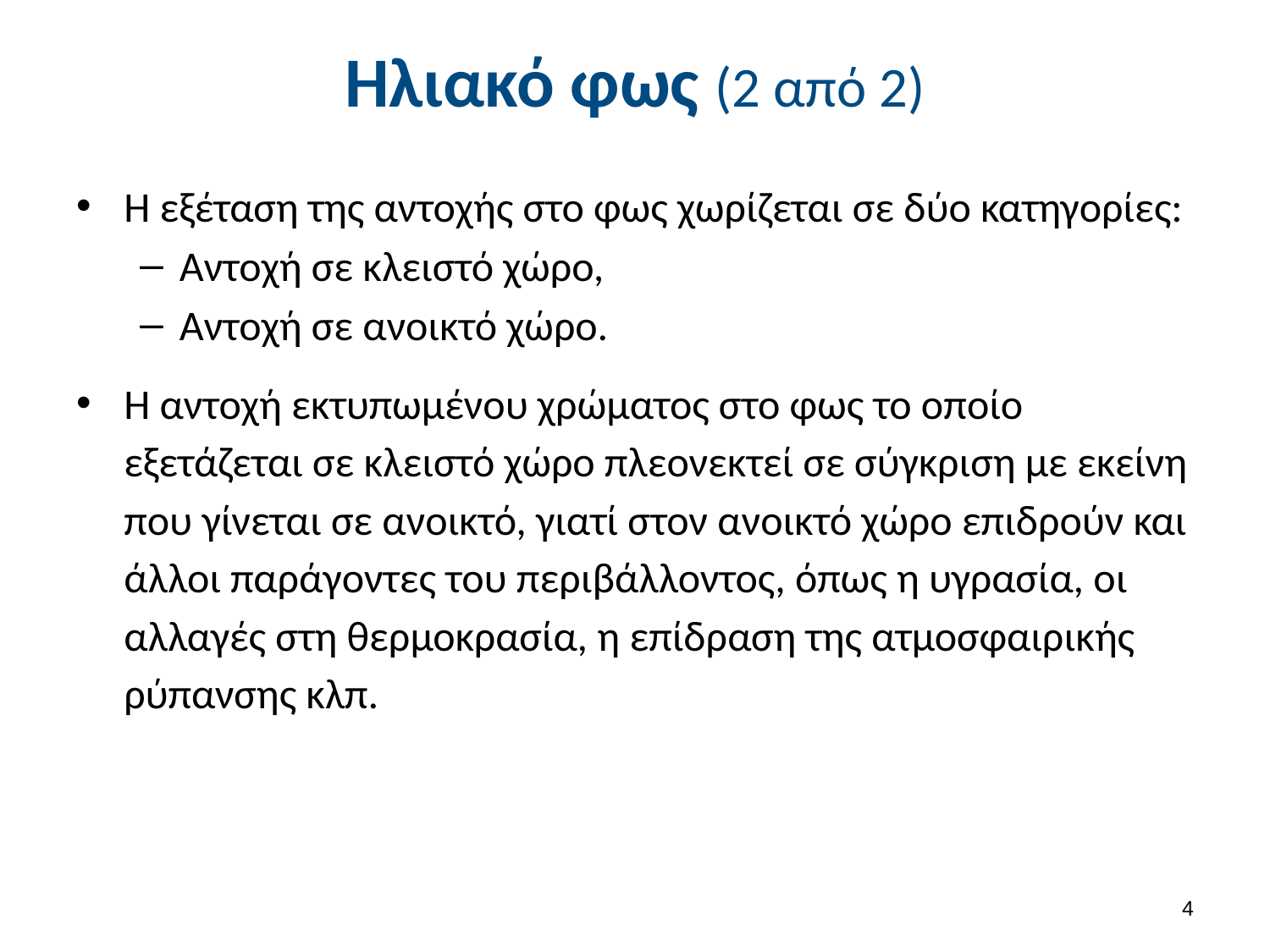

# Ηλιακό φως (2 από 2)
Η εξέταση της αντοχής στο φως χωρίζεται σε δύο κατηγορίες:
Αντοχή σε κλειστό χώρο,
Αντοχή σε ανοικτό χώρο.
Η αντοχή εκτυπωμένου χρώματος στο φως το οποίο εξετάζεται σε κλειστό χώρο πλεονεκτεί σε σύγκριση με εκείνη που γίνεται σε ανοικτό, γιατί στον ανοικτό χώρο επιδρούν και άλλοι παράγοντες του περιβάλλοντος, όπως η υγρασία, οι αλλαγές στη θερμοκρασία, η επίδραση της ατμοσφαιρικής ρύπανσης κλπ.
4